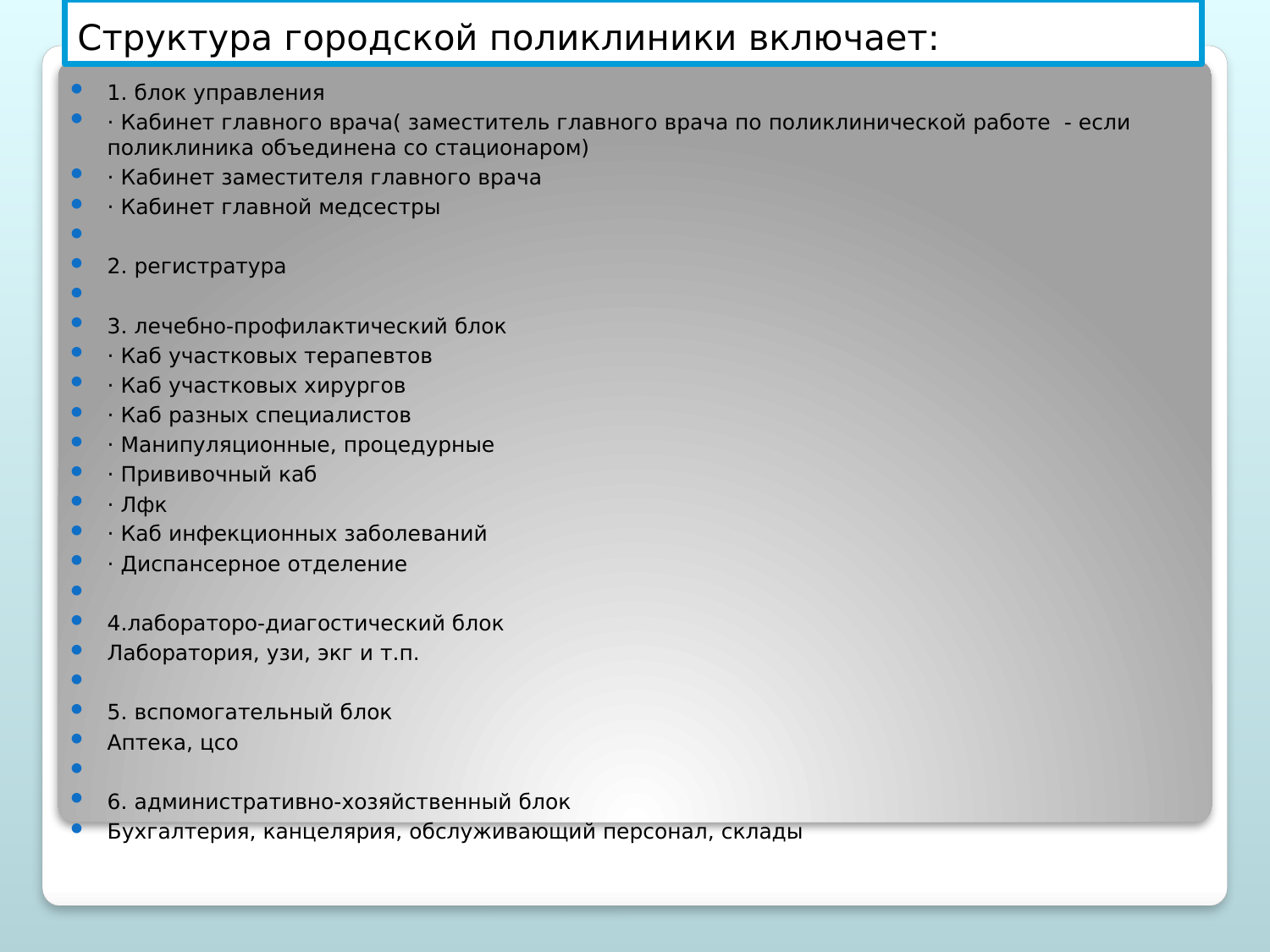

# Структура городской поликлиники включает:
1. блок управления
· Кабинет главного врача( заместитель главного врача по поликлинической работе  - если поликлиника объединена со стационаром)
· Кабинет заместителя главного врача
· Кабинет главной медсестры

2. регистратура

3. лечебно-профилактический блок
· Каб участковых терапевтов
· Каб участковых хирургов
· Каб разных специалистов
· Манипуляционные, процедурные
· Прививочный каб
· Лфк
· Каб инфекционных заболеваний
· Диспансерное отделение

4.лабораторо-диагостический блок
Лаборатория, узи, экг и т.п.

5. вспомогательный блок
Аптека, цсо

6. административно-хозяйственный блок
Бухгалтерия, канцелярия, обслуживающий персонал, склады